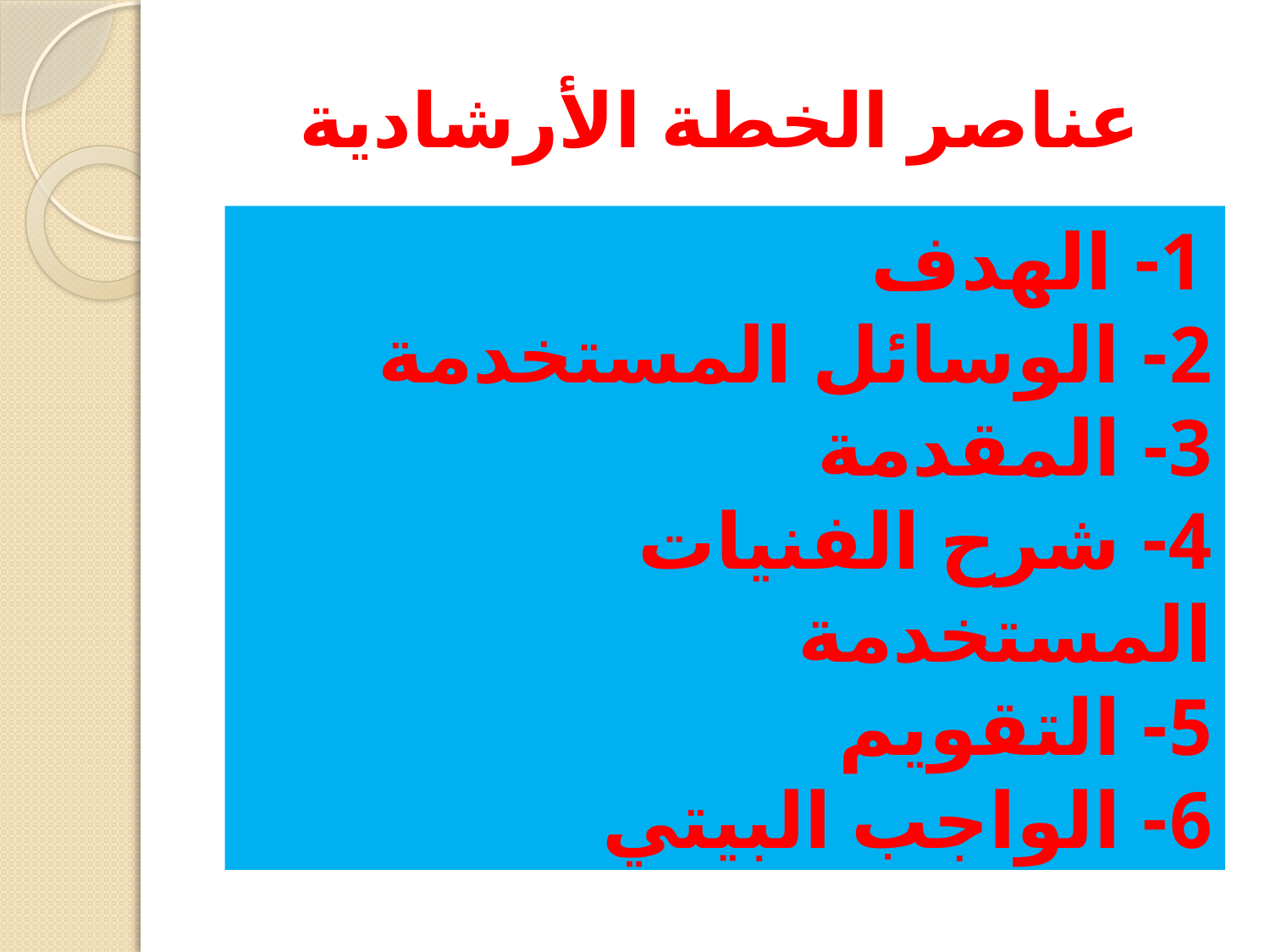

# عناصر الخطة الأرشادية
 1- الهدف
2- الوسائل المستخدمة
3- المقدمة
4- شرح الفنيات المستخدمة
5- التقويم
6- الواجب البيتي